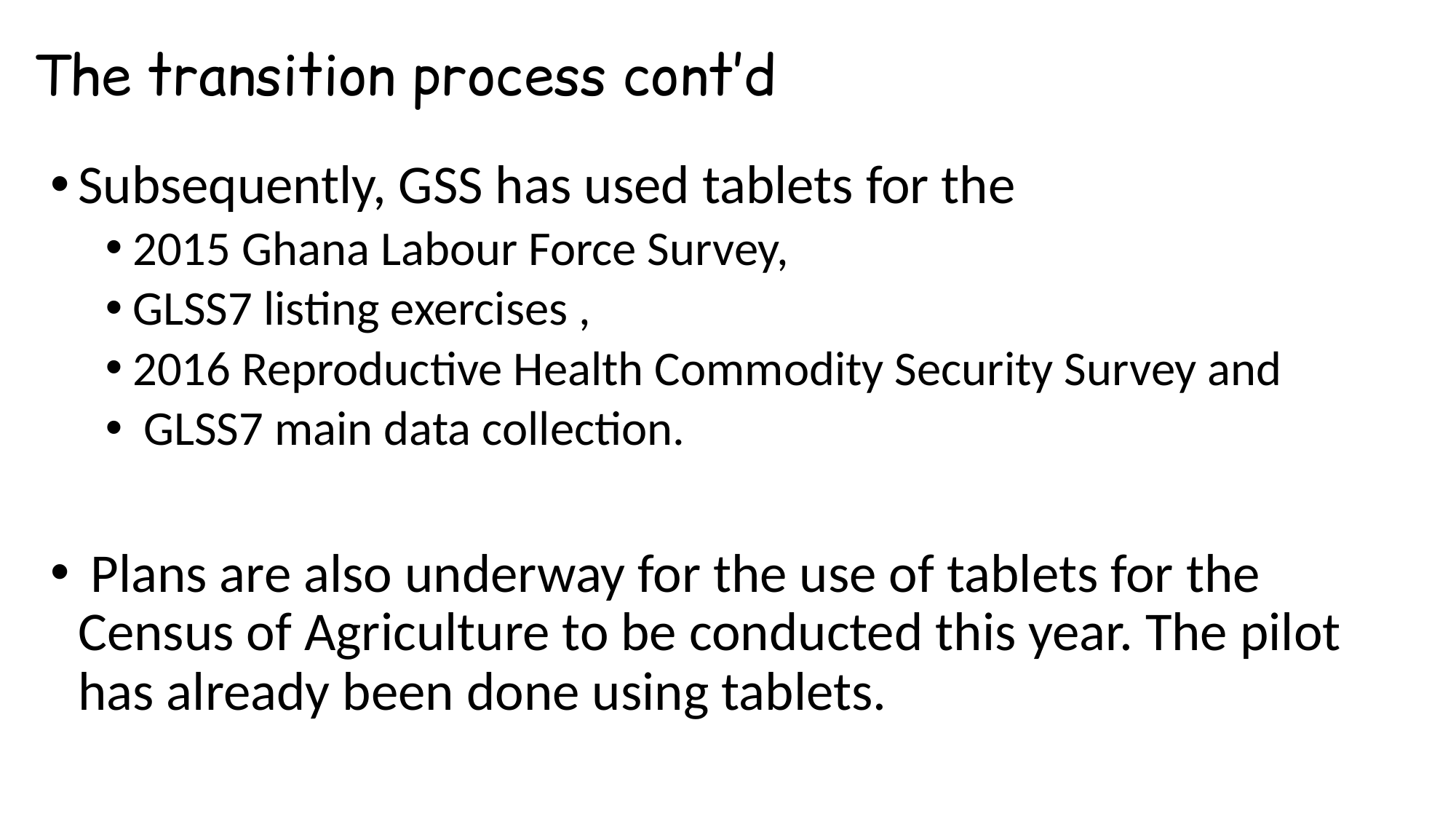

The transition process cont’d
Subsequently, GSS has used tablets for the
2015 Ghana Labour Force Survey,
GLSS7 listing exercises ,
2016 Reproductive Health Commodity Security Survey and
 GLSS7 main data collection.

 Plans are also underway for the use of tablets for the Census of Agriculture to be conducted this year. The pilot has already been done using tablets.